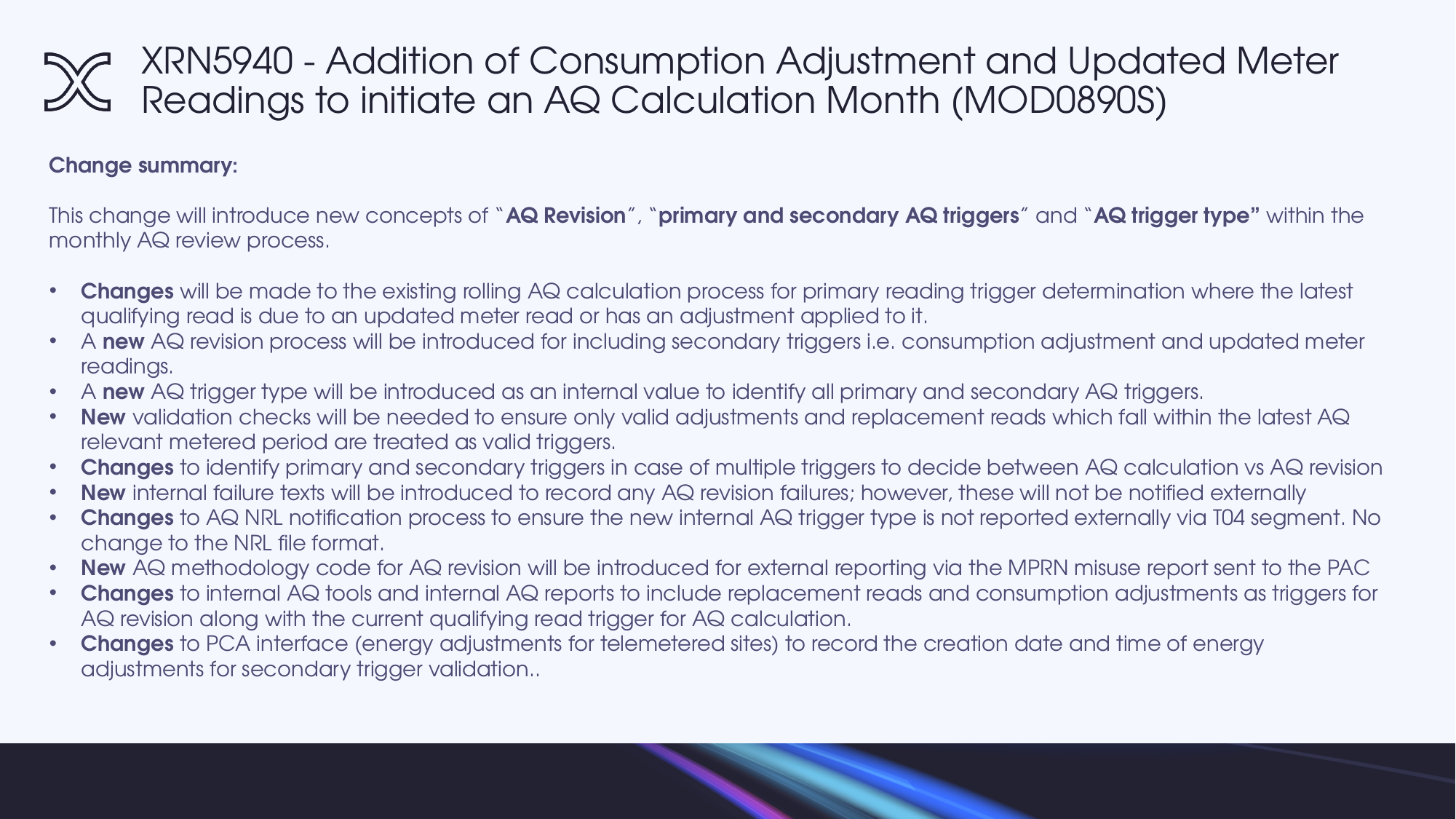

# XRN5940 - Addition of Consumption Adjustment and Updated Meter Readings to initiate an AQ Calculation Month (MOD0890S)
Change summary:

This change will introduce new concepts of “AQ Revision”, “primary and secondary AQ triggers” and “AQ trigger type” within the monthly AQ review process.

Changes will be made to the existing rolling AQ calculation process for primary reading trigger determination where the latest qualifying read is due to an updated meter read or has an adjustment applied to it.
A new AQ revision process will be introduced for including secondary triggers i.e. consumption adjustment and updated meter readings.
A new AQ trigger type will be introduced as an internal value to identify all primary and secondary AQ triggers.
New validation checks will be needed to ensure only valid adjustments and replacement reads which fall within the latest AQ relevant metered period are treated as valid triggers.
Changes to identify primary and secondary triggers in case of multiple triggers to decide between AQ calculation vs AQ revision
New internal failure texts will be introduced to record any AQ revision failures; however, these will not be notified externally
Changes to AQ NRL notification process to ensure the new internal AQ trigger type is not reported externally via T04 segment. No change to the NRL file format.
New AQ methodology code for AQ revision will be introduced for external reporting via the MPRN misuse report sent to the PAC
Changes to internal AQ tools and internal AQ reports to include replacement reads and consumption adjustments as triggers for AQ revision along with the current qualifying read trigger for AQ calculation.
Changes to PCA interface (energy adjustments for telemetered sites) to record the creation date and time of energy adjustments for secondary trigger validation..